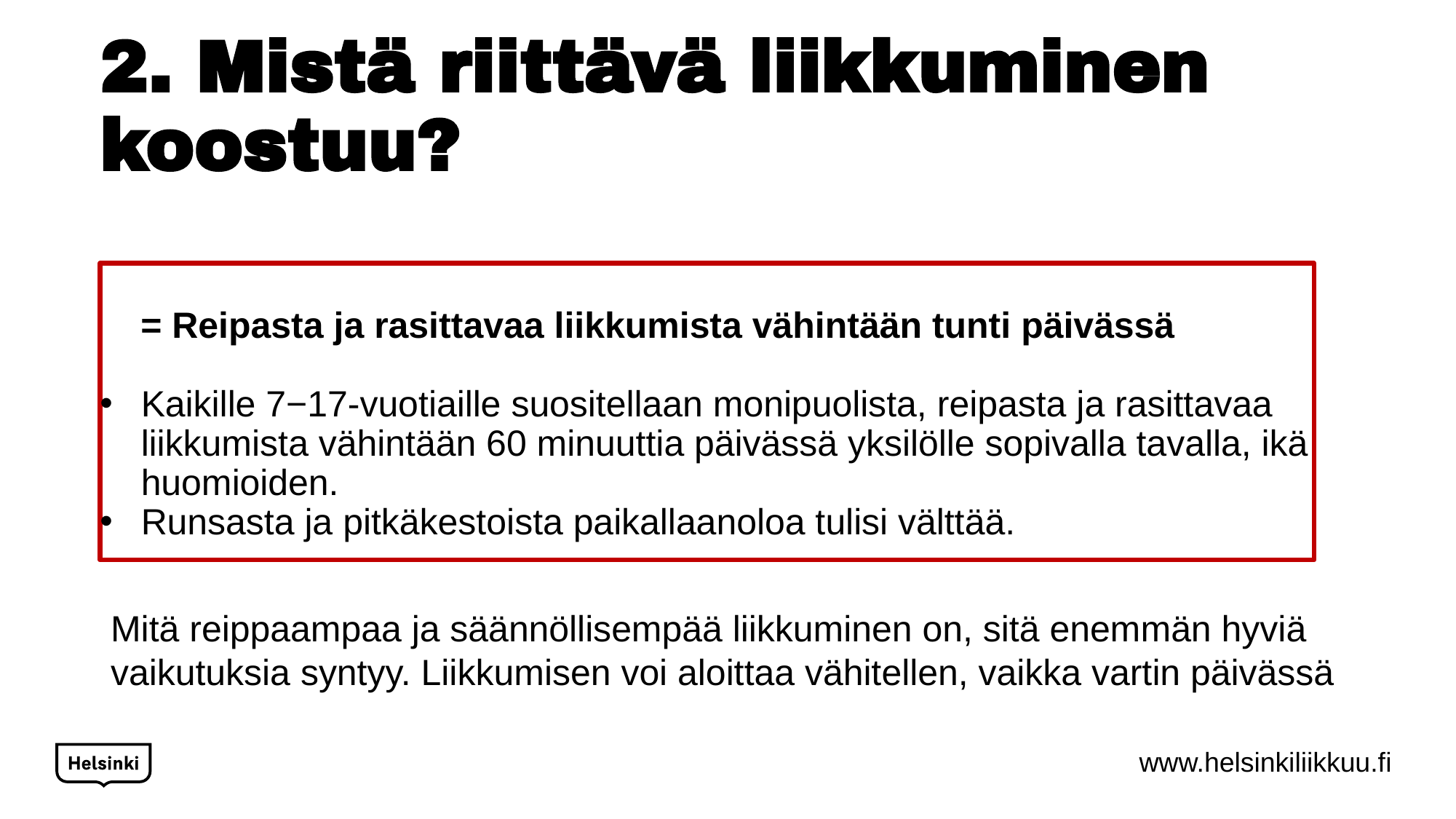

# 2. Mistä riittävä liikkuminen koostuu?

    = Reipasta ja rasittavaa liikkumista vähintään tunti päivässä

Kaikille 7−17-vuotiaille suositellaan monipuolista, reipasta ja rasittavaa
liikkumista vähintään 60 minuuttia päivässä yksilölle sopivalla tavalla, ikä
huomioiden.
Runsasta ja pitkäkestoista paikallaanoloa tulisi välttää.
Mitä reippaampaa ja säännöllisempää liikkuminen on, sitä enemmän hyviä vaikutuksia syntyy. Liikkumisen voi aloittaa vähitellen, vaikka vartin päivässä
.
www.helsinkiliikkuu.fi